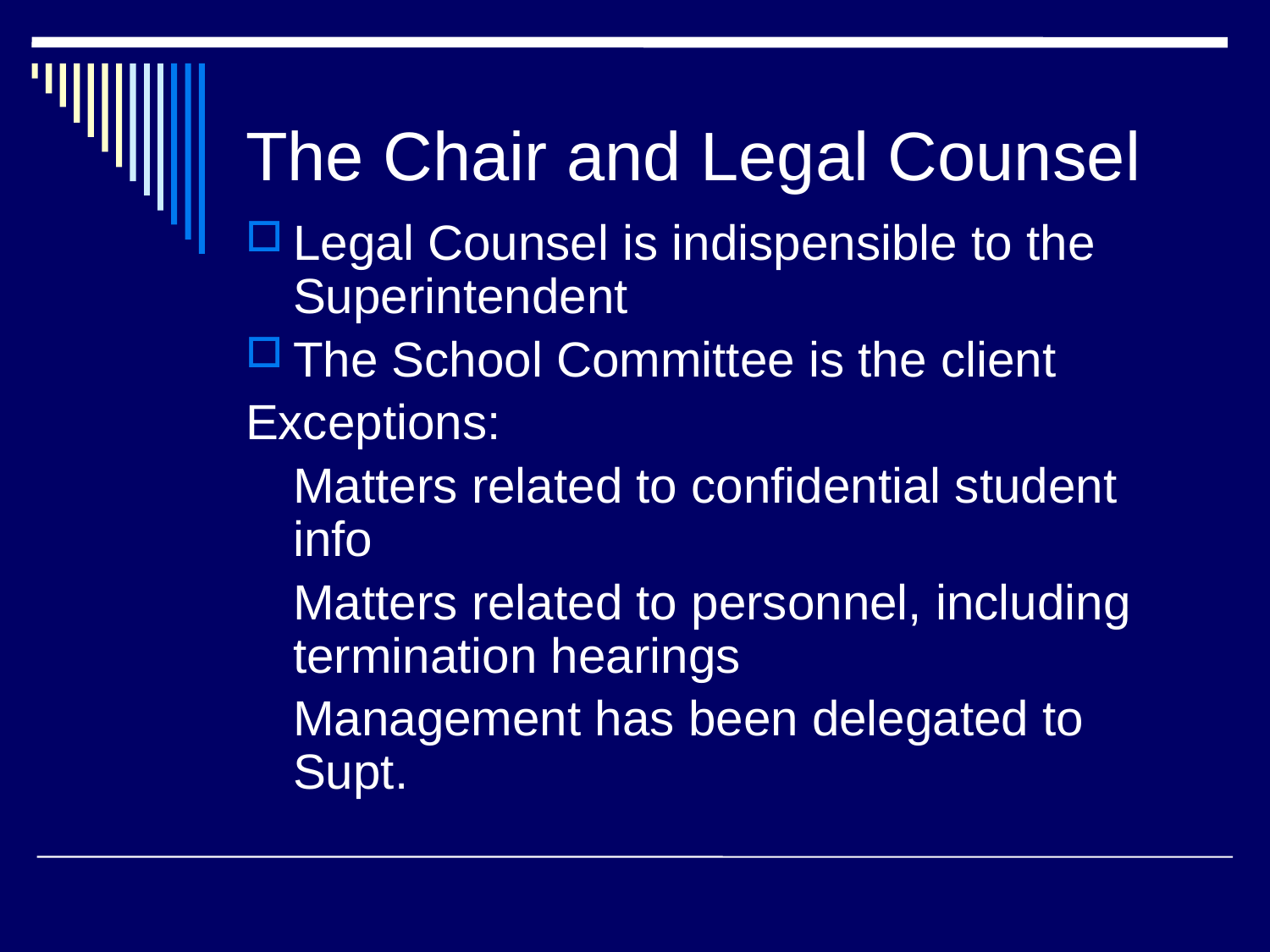

# The Chair and Legal Counsel
Legal Counsel is indispensible to the Superintendent
The School Committee is the client
Exceptions:
	Matters related to confidential student info
	Matters related to personnel, including termination hearings
	Management has been delegated to Supt.